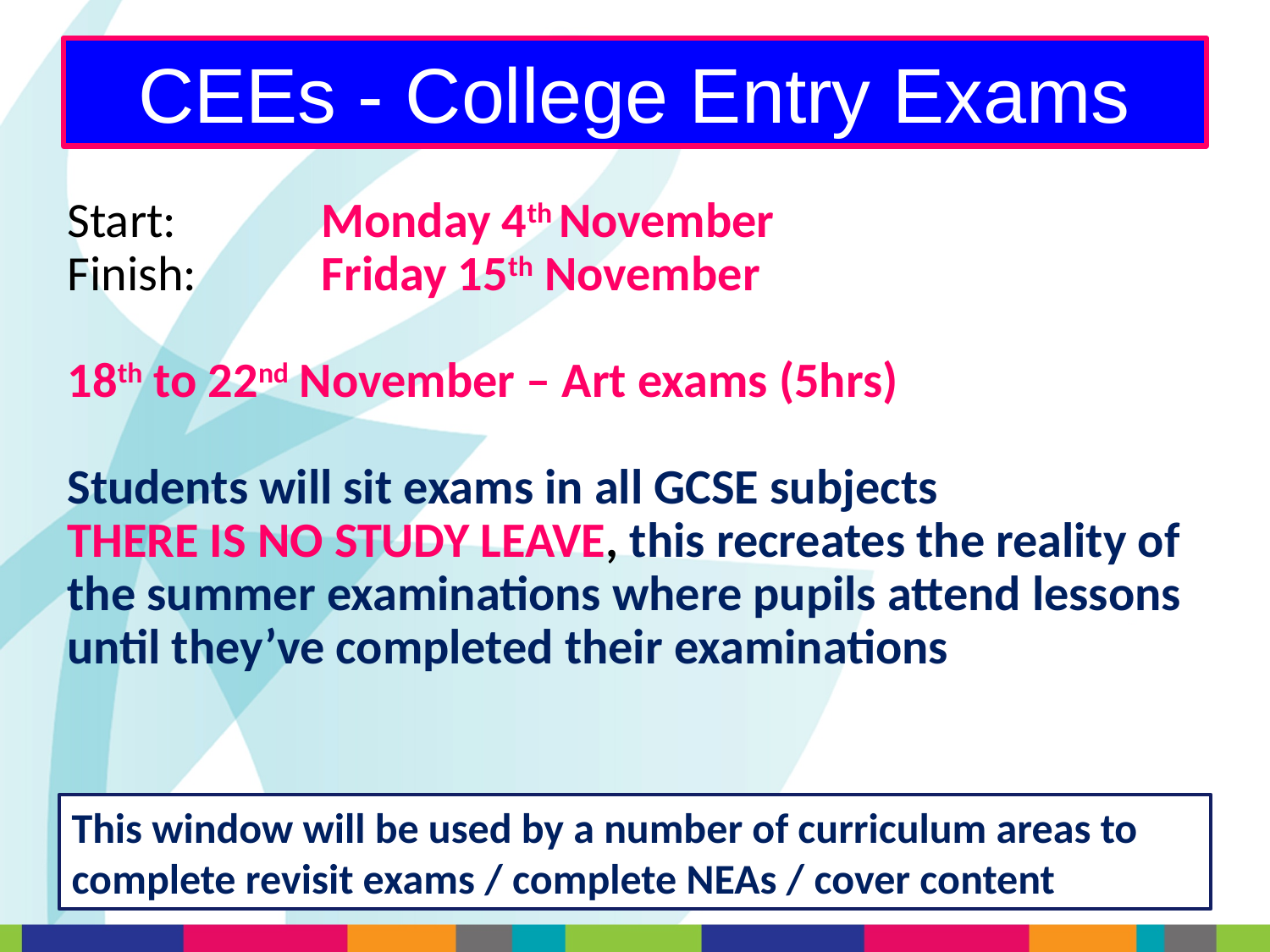

# CEEs - College Entry Exams
Start: 		Monday 4th November
Finish: 	Friday 15th November

18th to 22nd November – Art exams (5hrs)

Students will sit exams in all GCSE subjects
THERE IS NO STUDY LEAVE, this recreates the reality of the summer examinations where pupils attend lessons until they’ve completed their examinations

This window will be used by a number of curriculum areas to complete revisit exams / complete NEAs / cover content